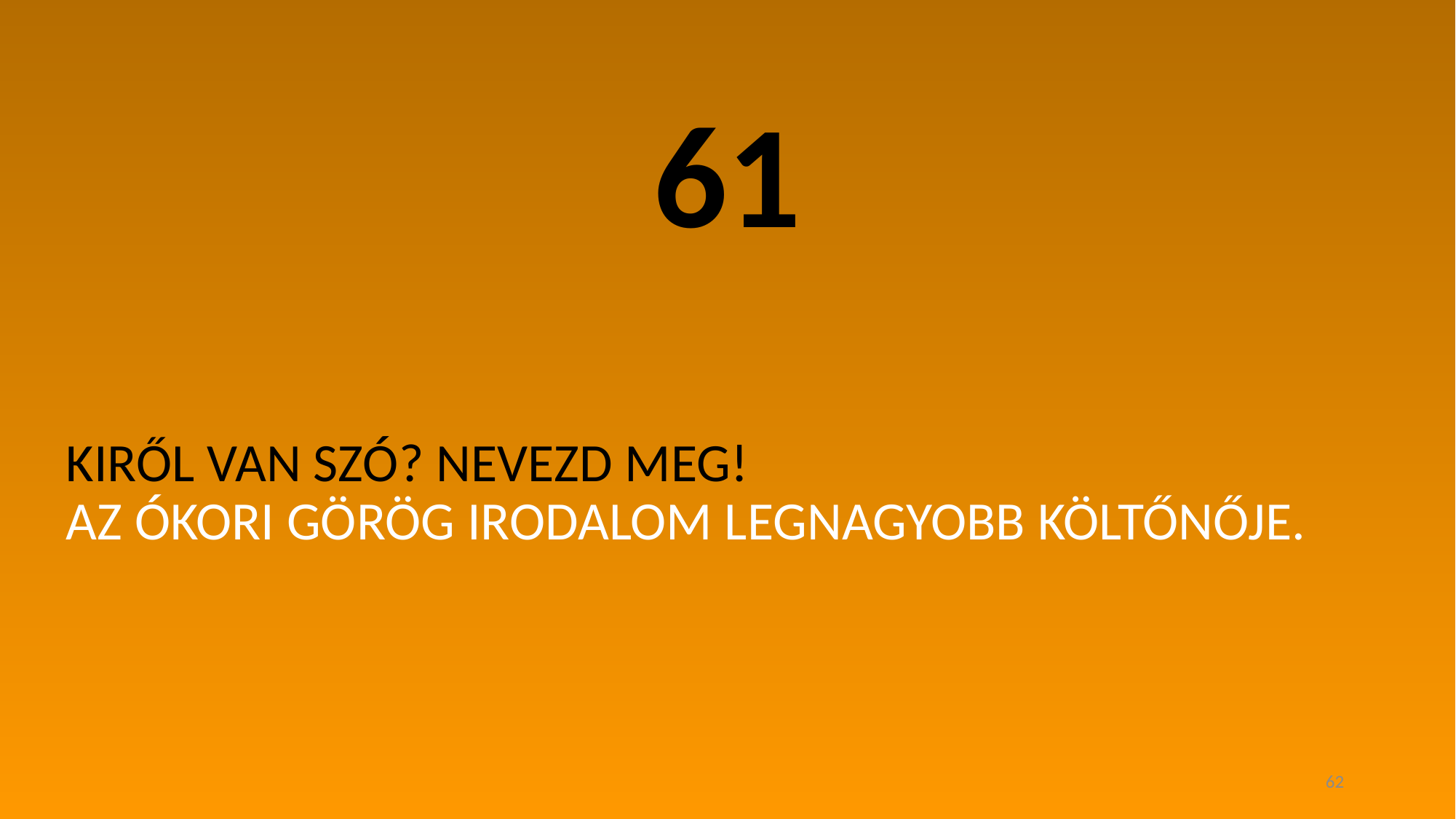

61
# KIRŐL VAN SZÓ? NEVEZD MEG! AZ ÓKORI GÖRÖG IRODALOM LEGNAGYOBB KÖLTŐNŐJE.
62